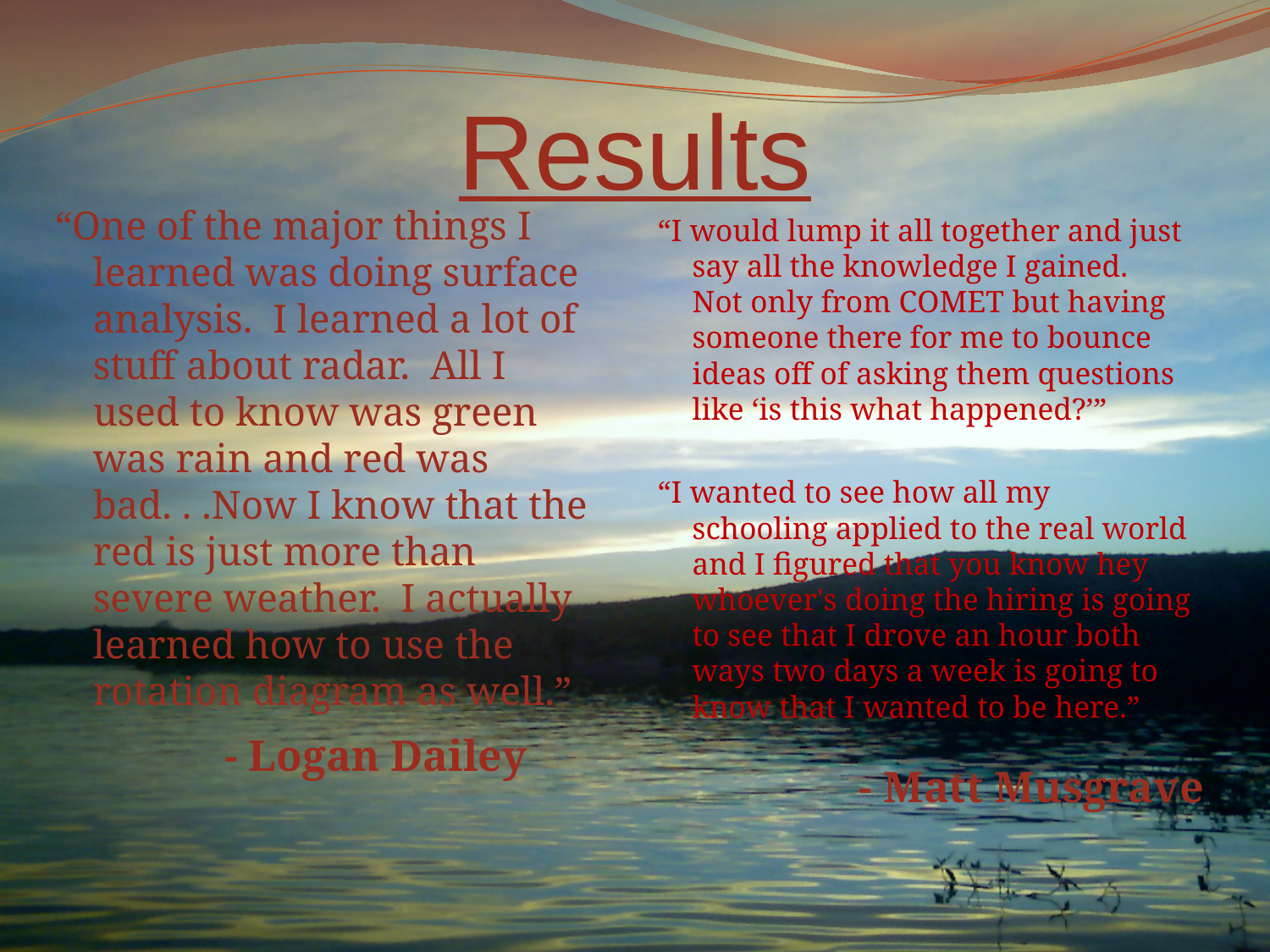

# Results
“One of the major things I learned was doing surface analysis.  I learned a lot of stuff about radar.  All I used to know was green was rain and red was bad. . .Now I know that the red is just more than severe weather.  I actually learned how to use the rotation diagram as well.”
“I would lump it all together and just say all the knowledge I gained.  Not only from COMET but having someone there for me to bounce ideas off of asking them questions like ‘is this what happened?’”

“I wanted to see how all my schooling applied to the real world and I figured that you know hey whoever's doing the hiring is going to see that I drove an hour both ways two days a week is going to know that I wanted to be here.”

- Logan Dailey
- Matt Musgrave